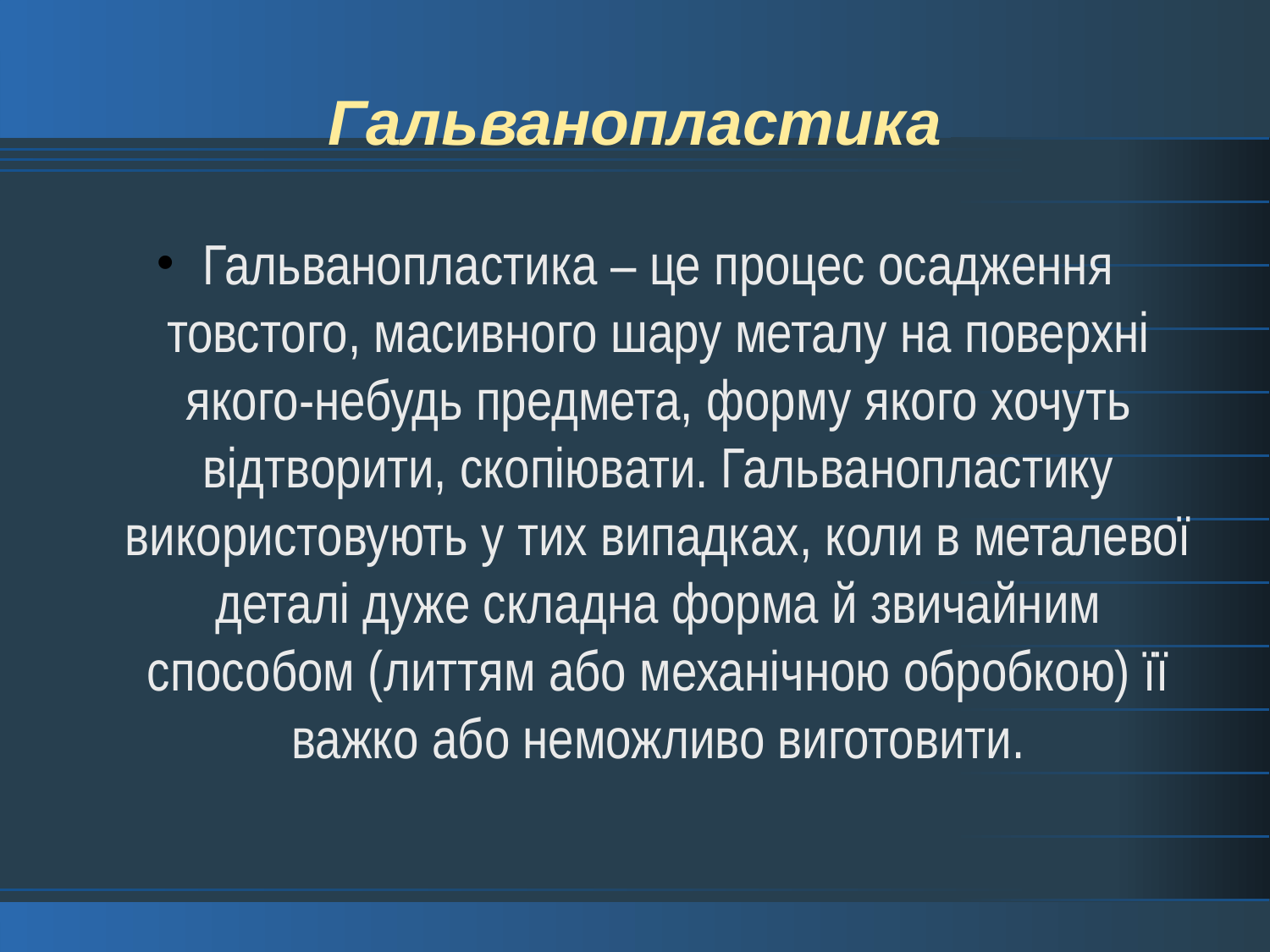

# Гальванопластика
Гальванопластика – це процес осадження товстого, масивного шару металу на поверхні якого-небудь предмета, форму якого хочуть відтворити, скопіювати. Гальванопластику використовують у тих випадках, коли в металевої деталі дуже складна форма й звичайним способом (литтям або механічною обробкою) її важко або неможливо виготовити.